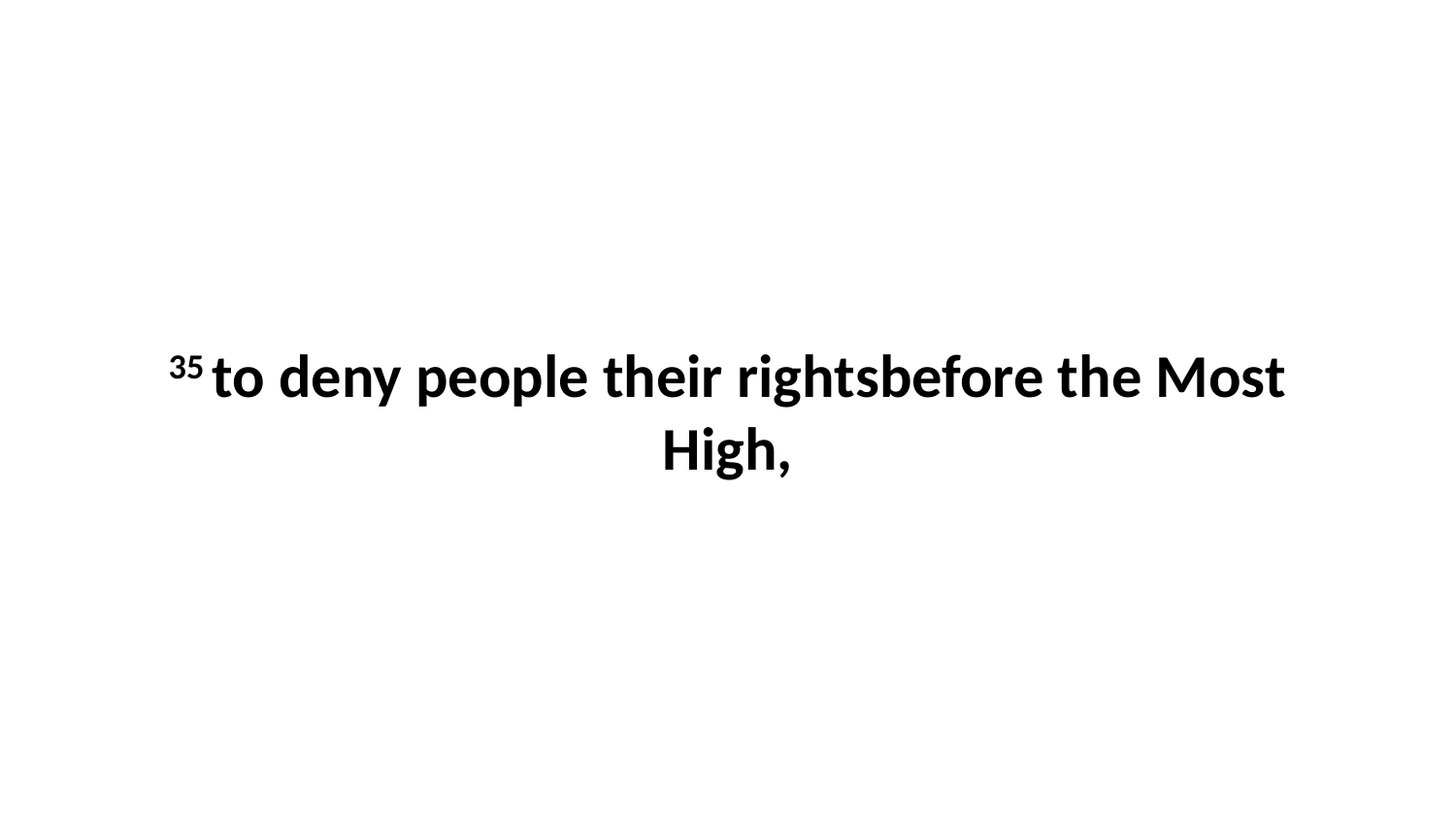

35 to deny people their rightsbefore the Most High,